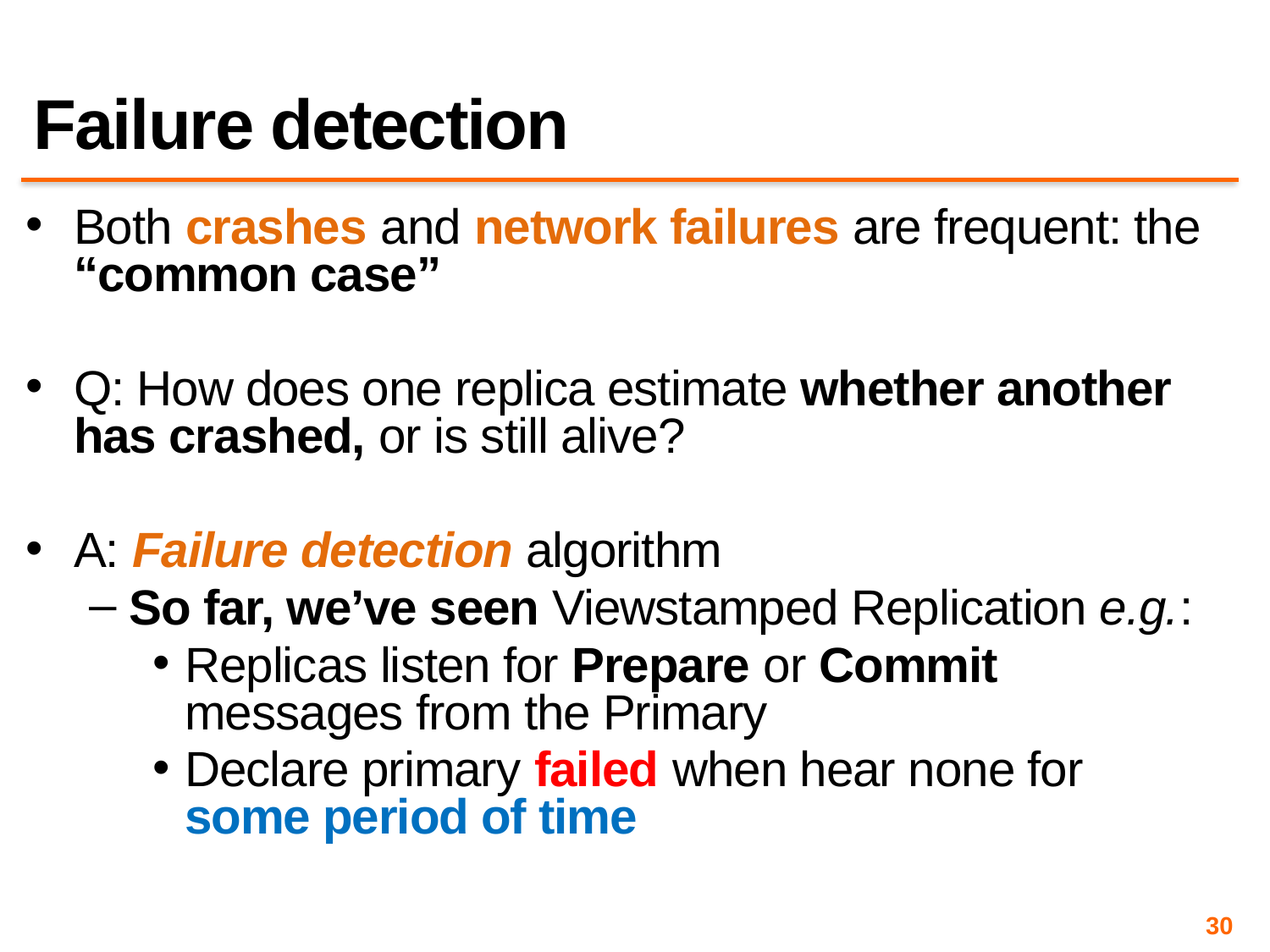

# Failure detection
Both crashes and network failures are frequent: the “common case”

Q: How does one replica estimate whether another has crashed, or is still alive?

A: Failure detection algorithm
So far, we’ve seen Viewstamped Replication e.g.:
Replicas listen for Prepare or Commit messages from the Primary
Declare primary failed when hear none for some period of time

30